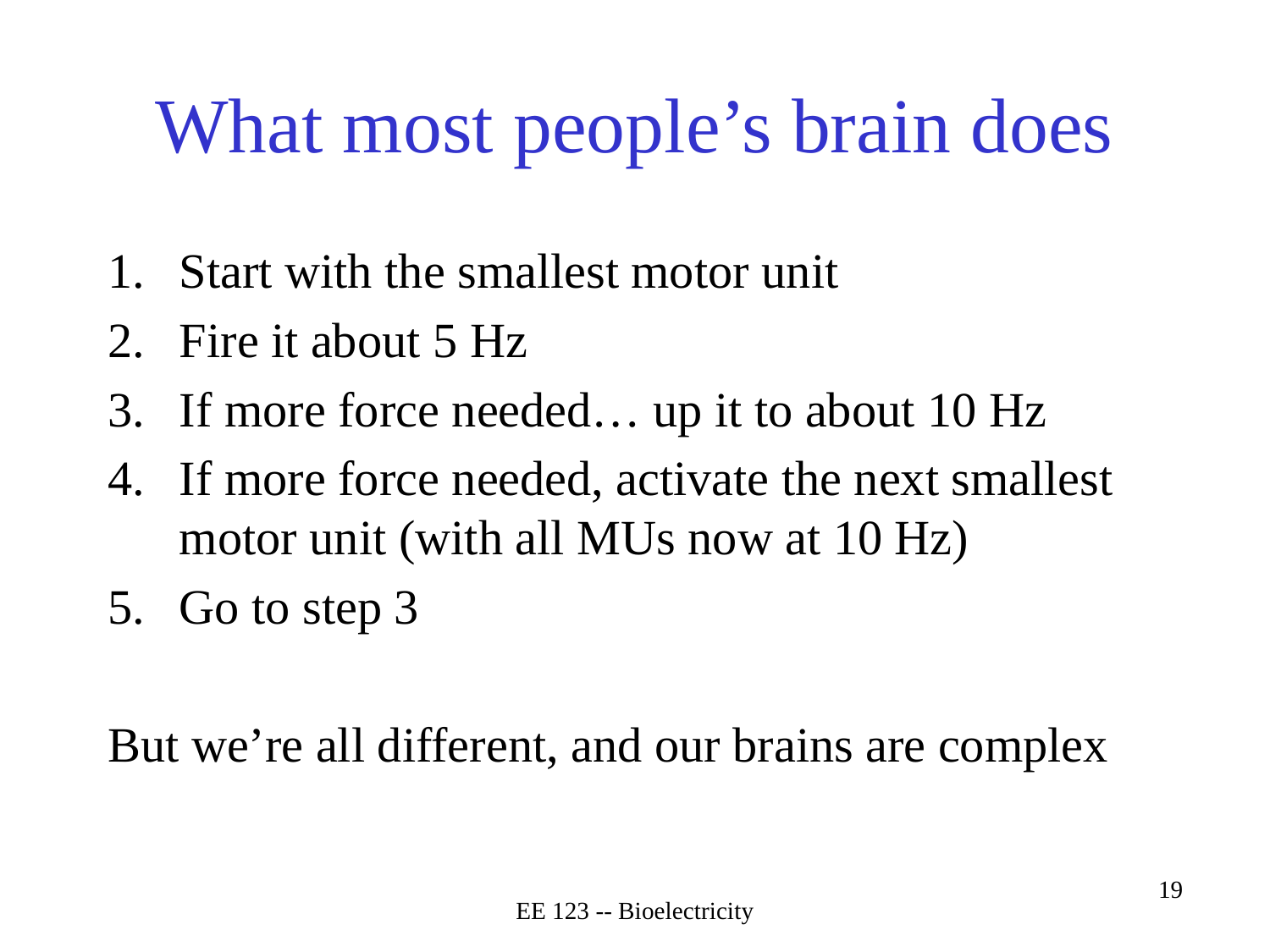

# What most people’s brain does
Start with the smallest motor unit
Fire it about 5 Hz
If more force needed… up it to about 10 Hz
If more force needed, activate the next smallest motor unit (with all MUs now at 10 Hz)
Go to step 3

But we’re all different, and our brains are complex
EE 123 -- Bioelectricity